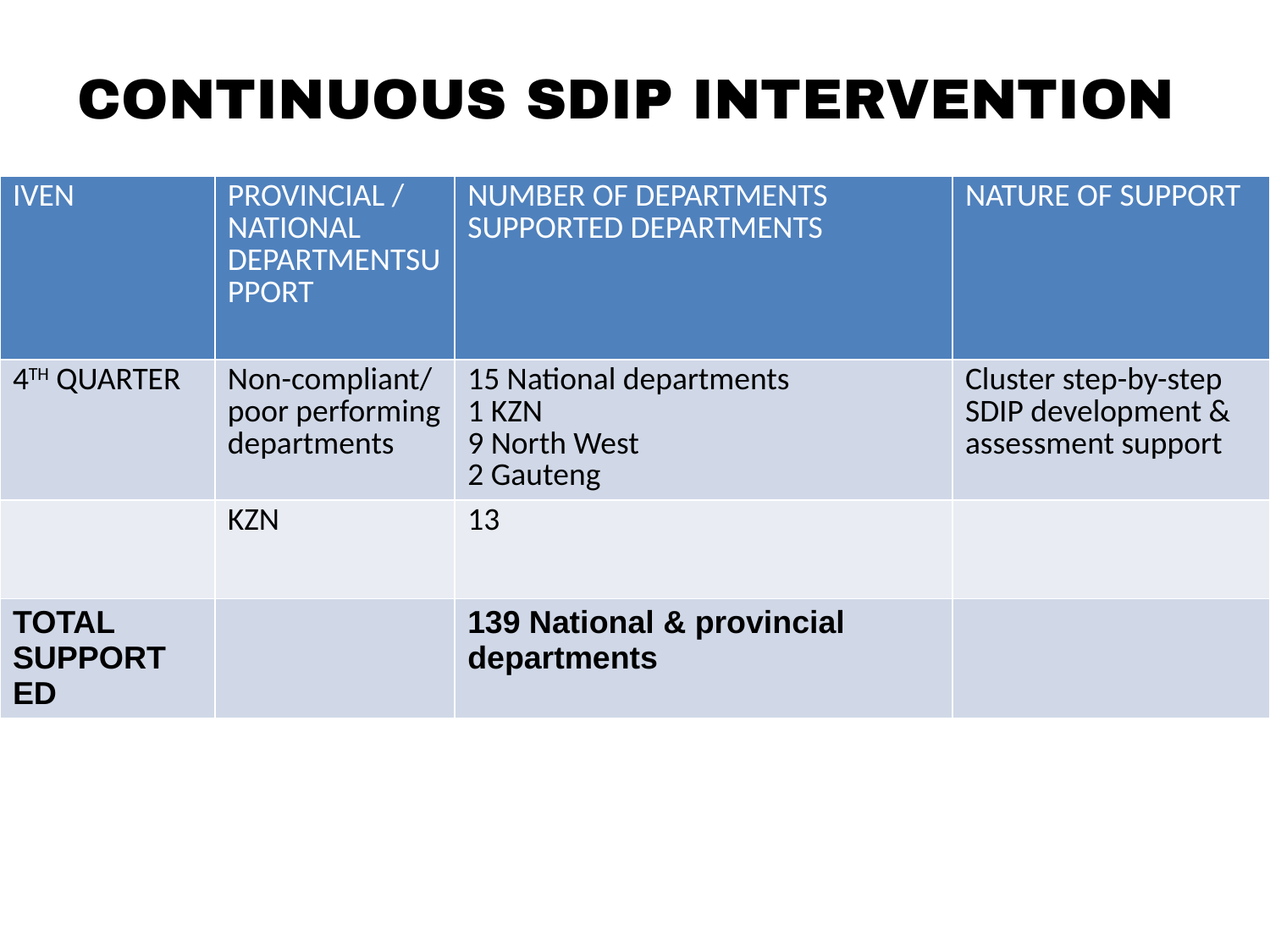

# CONTINUOUS SDIP INTERVENTION
| IVEN | PROVINCIAL / NATIONAL DEPARTMENTSUPPORT | NUMBER OF DEPARTMENTS SUPPORTED DEPARTMENTS | NATURE OF SUPPORT |
| --- | --- | --- | --- |
| 4TH QUARTER | Non-compliant/ poor performing departments | 15 National departments 1 KZN 9 North West 2 Gauteng | Cluster step-by-step SDIP development & assessment support |
|  | KZN | 13 |  |
| TOTAL SUPPORT ED |  | 139 National & provincial departments |  |